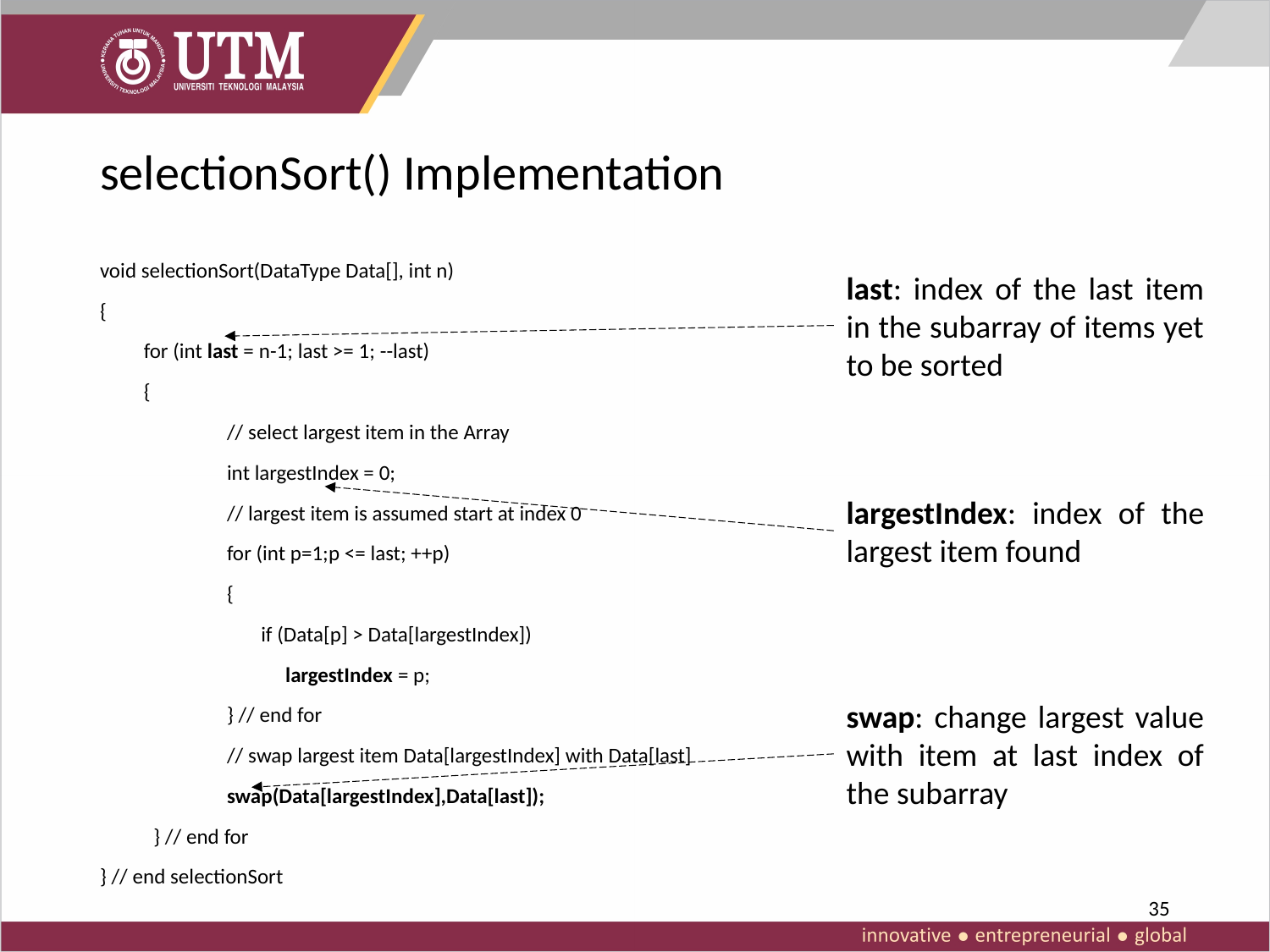

# selectionSort() Implementation
void selectionSort(DataType Data[], int n)
{
         for (int last = n-1; last >= 1; --last)
         {
	// select largest item in the Array
	int largestIndex = 0;
	// largest item is assumed start at index 0
	for (int p=1;p <= last; ++p)
	{
	       if (Data[p] > Data[largestIndex])
	            largestIndex = p;
	} // end for
	// swap largest item Data[largestIndex] with Data[last]
	swap(Data[largestIndex],Data[last]);
           } // end for
} // end selectionSort
last: index of the last item in the subarray of items yet to be sorted
largestIndex: index of the largest item found
swap: change largest value with item at last index of the subarray
35